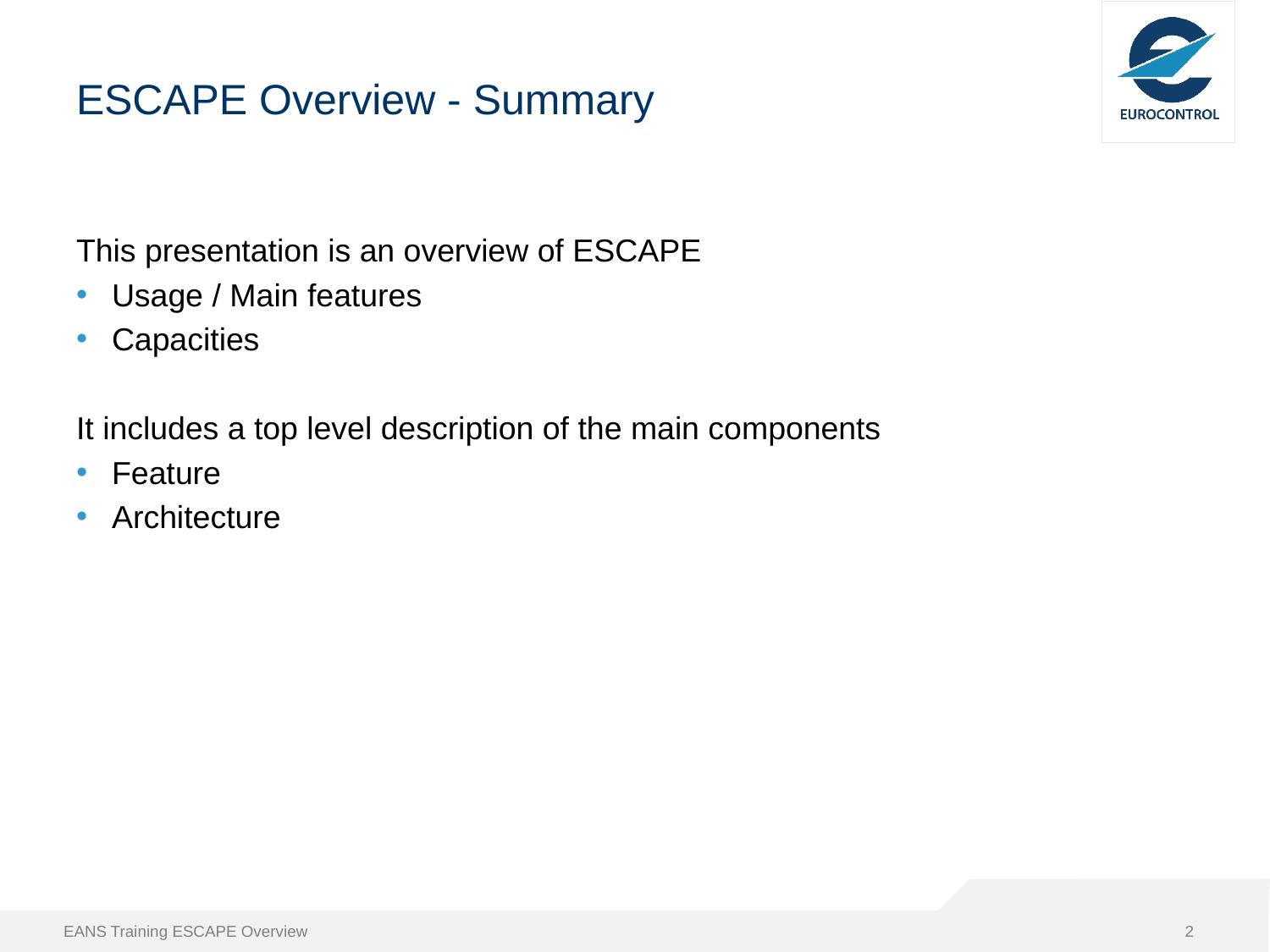

# ESCAPE Overview - Summary
This presentation is an overview of ESCAPE
Usage / Main features
Capacities

It includes a top level description of the main components
Feature
Architecture

EANS Training ESCAPE Overview
2